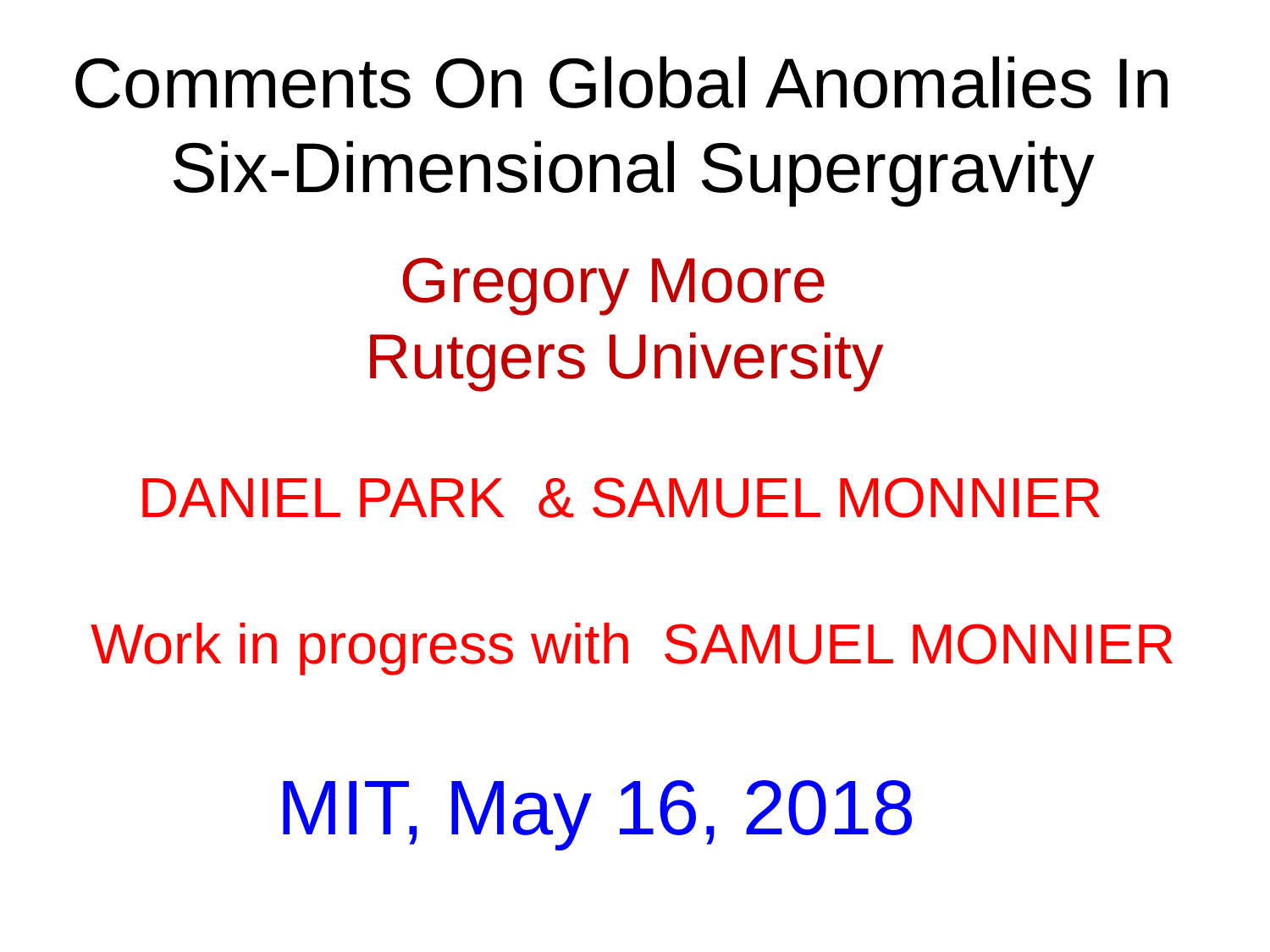

# Comments On Global Anomalies In Six-Dimensional Supergravity
  Gregory Moore
Rutgers University
     DANIEL PARK  & SAMUEL MONNIER
     Work in progress with  SAMUEL MONNIER
 MIT, May 16, 2018